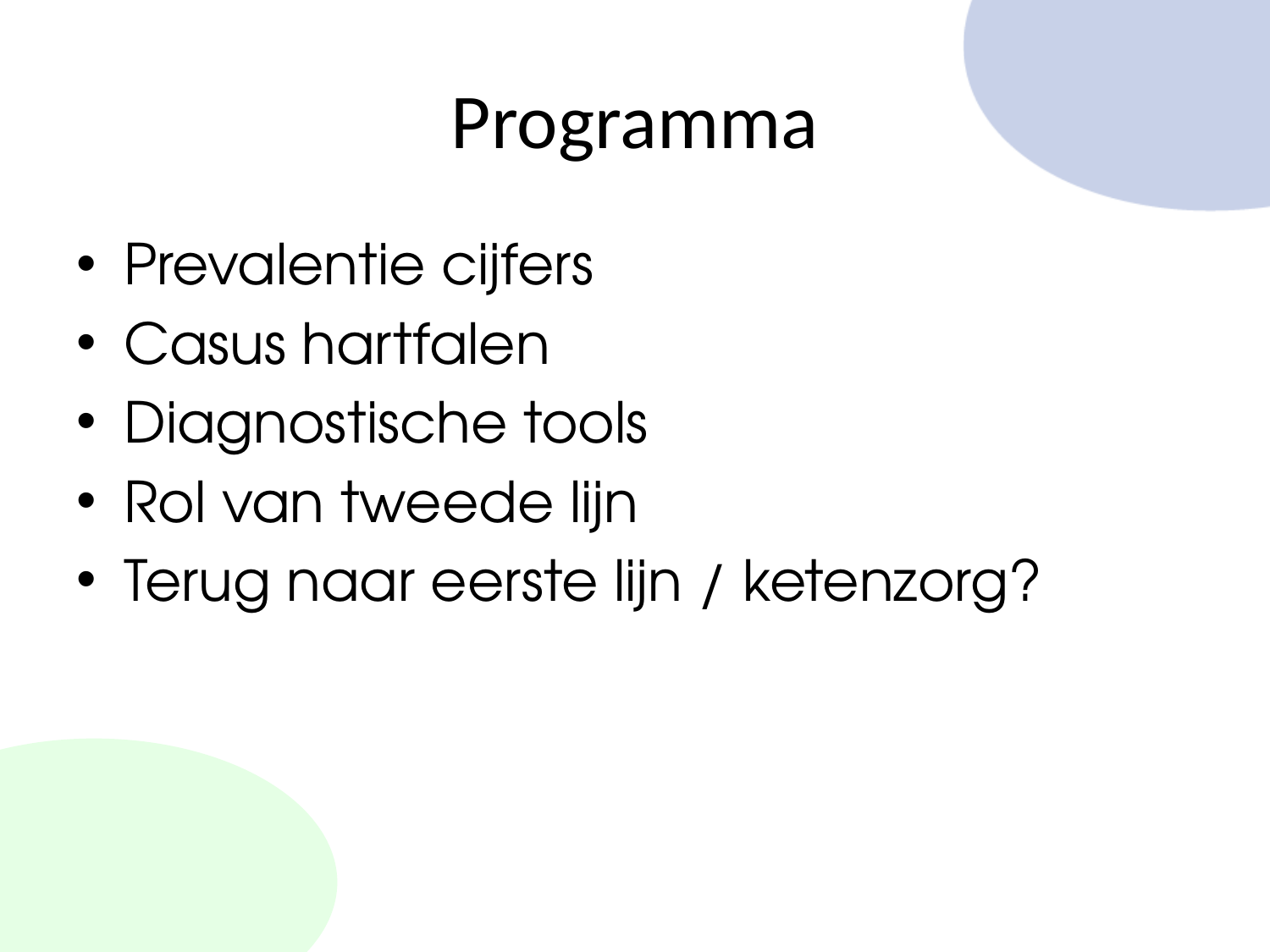

# Programma
Prevalentie cijfers
Casus hartfalen
Diagnostische tools
Rol van tweede lijn
Terug naar eerste lijn / ketenzorg?